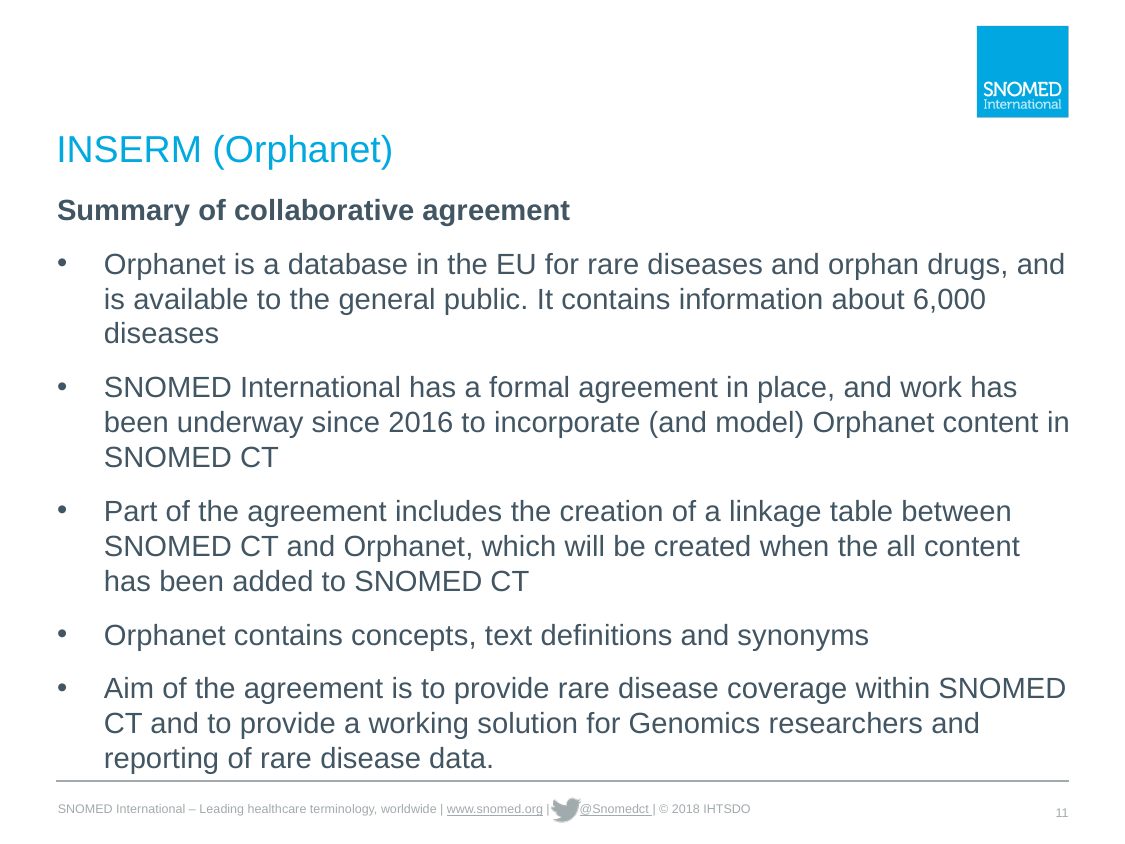

# INSERM (Orphanet)
Summary of collaborative agreement
Orphanet is a database in the EU for rare diseases and orphan drugs, and is available to the general public. It contains information about 6,000 diseases
SNOMED International has a formal agreement in place, and work has been underway since 2016 to incorporate (and model) Orphanet content in SNOMED CT
Part of the agreement includes the creation of a linkage table between SNOMED CT and Orphanet, which will be created when the all content has been added to SNOMED CT
Orphanet contains concepts, text definitions and synonyms
Aim of the agreement is to provide rare disease coverage within SNOMED CT and to provide a working solution for Genomics researchers and reporting of rare disease data.

11